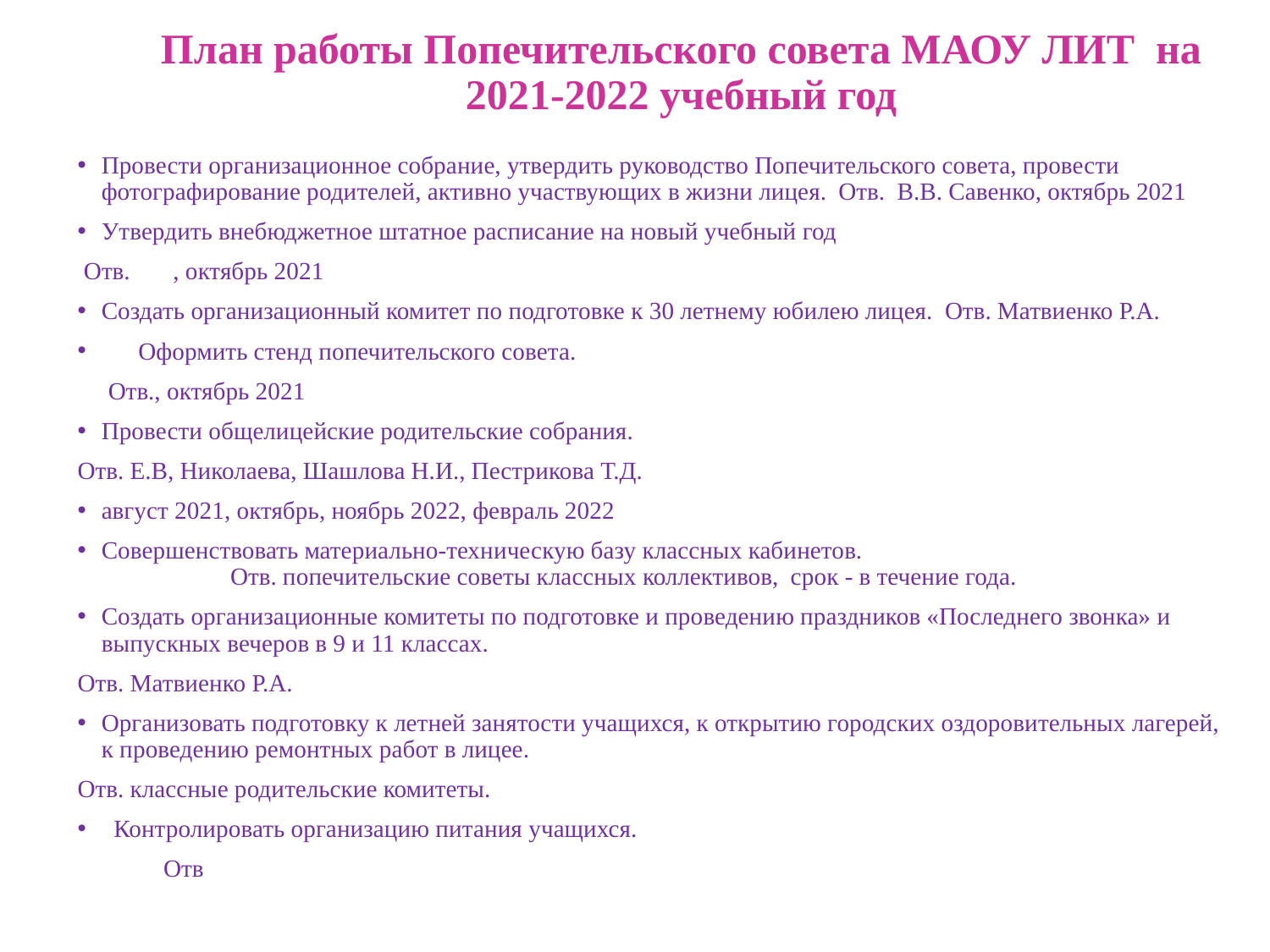

# План работы Попечительского совета МАОУ ЛИТ  на  2021-2022 учебный год
Провести организационное собрание, утвердить руководство Попечительского совета, провести фотографирование родителей, активно участвующих в жизни лицея.  Отв.  В.В. Савенко, октябрь 2021
Утвердить внебюджетное штатное расписание на новый учебный год
 Отв.       , октябрь 2021
Создать организационный комитет по подготовке к 30 летнему юбилею лицея.  Отв. Матвиенко Р.А.
      Оформить стенд попечительского совета.
     Отв., октябрь 2021
Провести общелицейские родительские собрания.
Отв. Е.В, Николаева, Шашлова Н.И., Пестрикова Т.Д.
август 2021, октябрь, ноябрь 2022, февраль 2022
Совершенствовать материально-техническую базу классных кабинетов.                                                                                Отв. попечительские советы классных коллективов,  срок - в течение года.
Создать организационные комитеты по подготовке и проведению праздников «Последнего звонка» и выпускных вечеров в 9 и 11 классах.
Отв. Матвиенко Р.А.
Организовать подготовку к летней занятости учащихся, к открытию городских оздоровительных лагерей, к проведению ремонтных работ в лицее.
Отв. классные родительские комитеты.
  Контролировать организацию питания учащихся.
              Отв